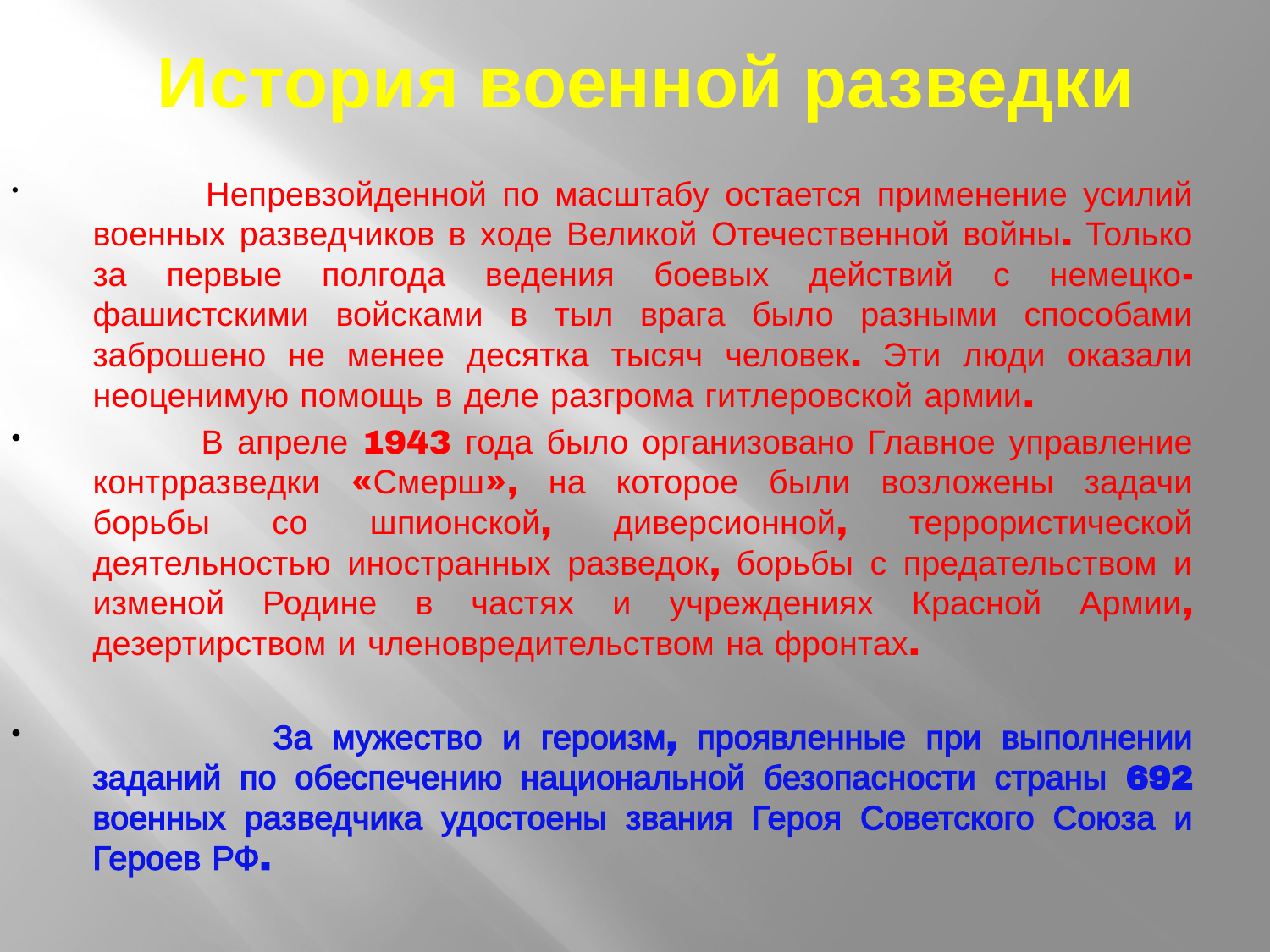

# История военной разведки
         Непревзойденной по масштабу остается применение усилий военных разведчиков в ходе Великой Отечественной войны. Только за первые полгода ведения боевых действий с немецко-фашистскими войсками в тыл врага было разными способами заброшено не менее десятка тысяч человек. Эти люди оказали неоценимую помощь в деле разгрома гитлеровской армии.
        В апреле 1943 года было организовано Главное управление контрразведки «Смерш», на которое были возложены задачи борьбы со шпионской, диверсионной, террористической деятельностью иностранных разведок, борьбы с предательством и изменой Родине в частях и учреждениях Красной Армии, дезертирством и членовредительством на фронтах.

         За мужество и героизм, проявленные при выполнении заданий по обеспечению национальной безопасности страны 692 военных разведчика удостоены звания Героя Советского Союза и Героев РФ.